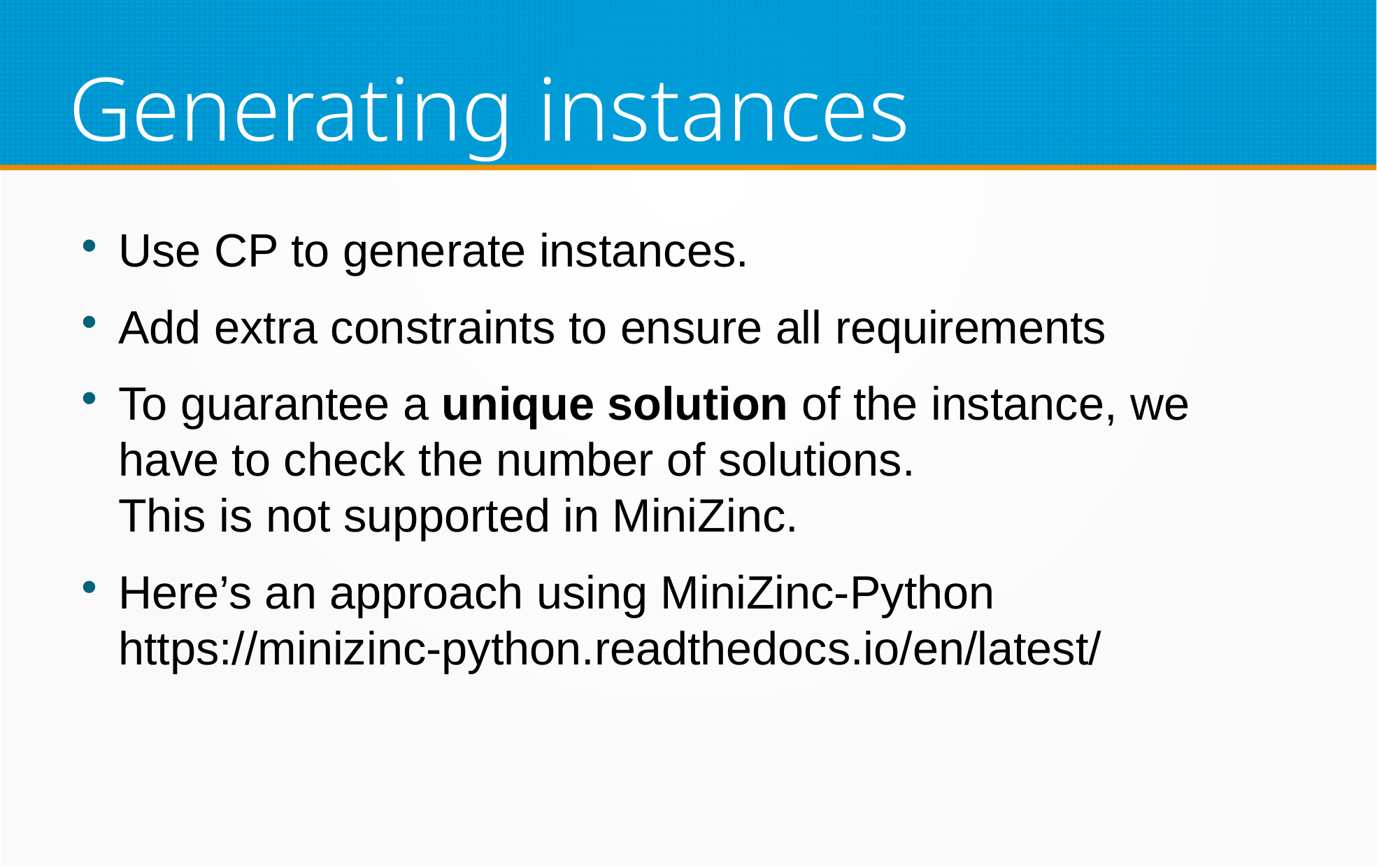

Generating instances
Use CP to generate instances.
Add extra constraints to ensure all requirements
To guarantee a unique solution of the instance, we have to check the number of solutions.
This is not supported in MiniZinc.
Here’s an approach using MiniZinc-Python
https://minizinc-python.readthedocs.io/en/latest/